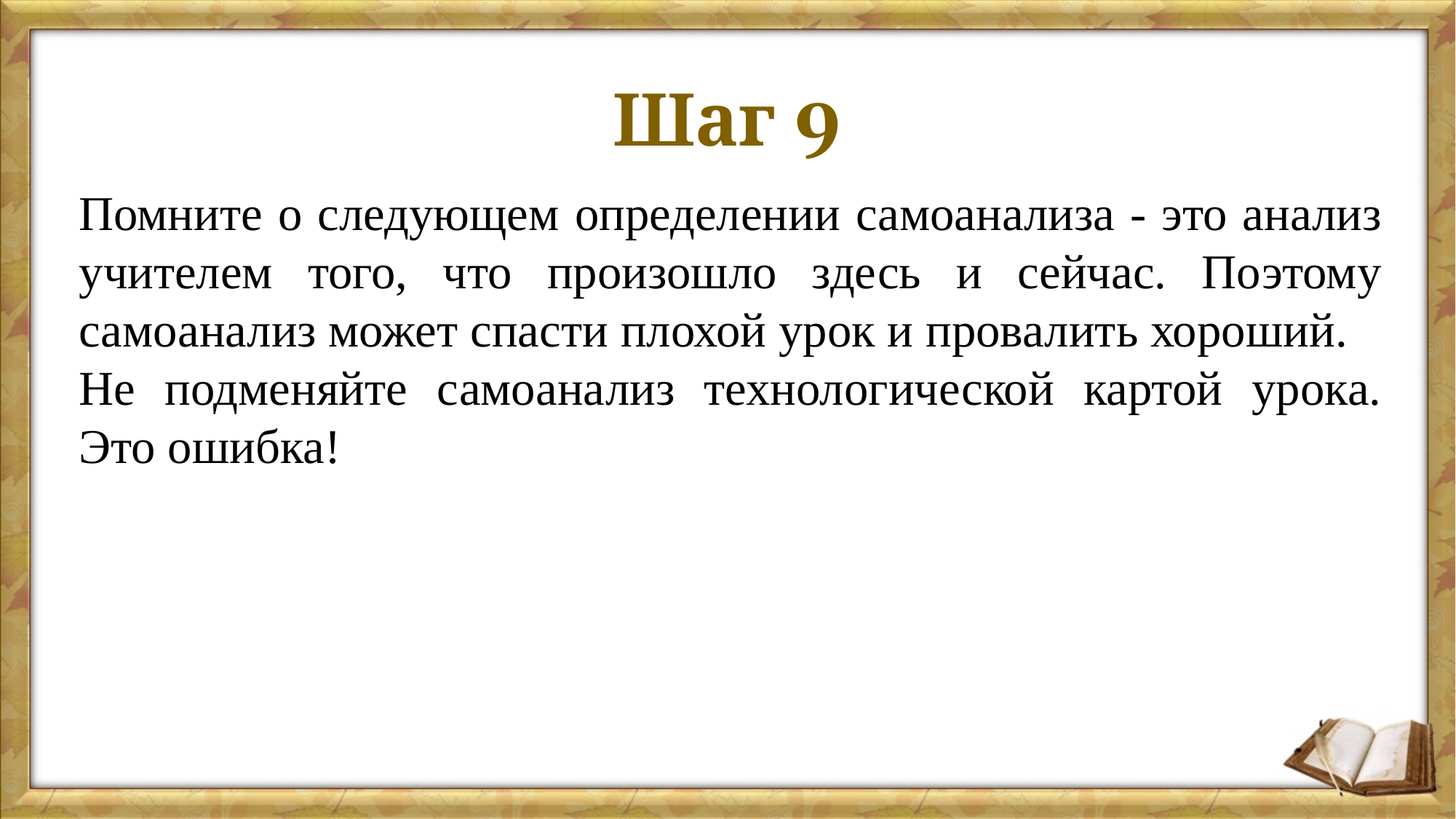

# Шаг 9
Помните о следующем определении самоанализа - это анализ учителем того, что произошло здесь и сейчас. Поэтому самоанализ может спасти плохой урок и провалить хороший.
Не подменяйте самоанализ технологической картой урока. Это ошибка!